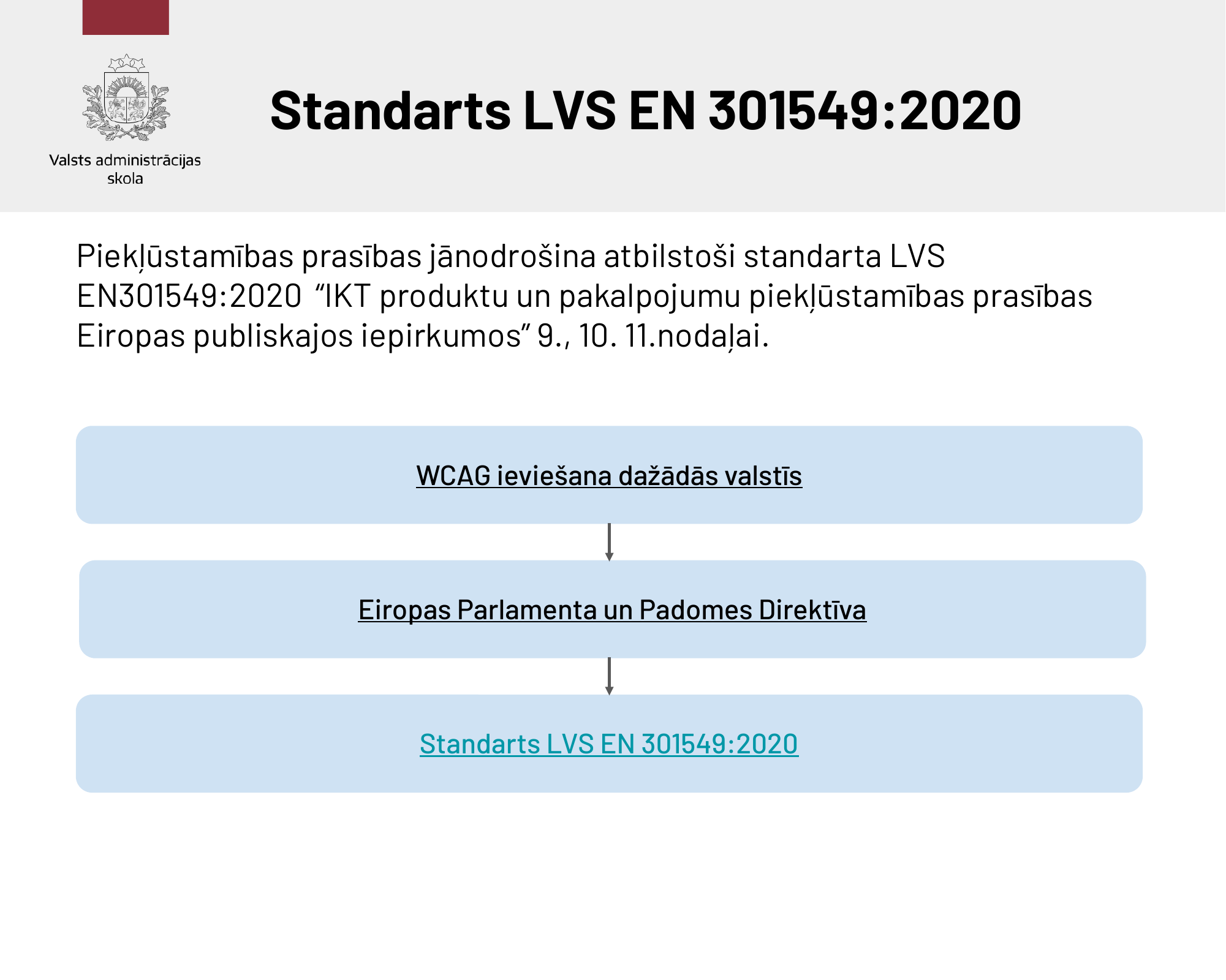

# Standarts LVS EN 301549:2020
Piekļūstamības prasības jānodrošina atbilstoši standarta LVS EN301549:2020  “IKT produktu un pakalpojumu piekļūstamības prasības Eiropas publiskajos iepirkumos” 9., 10. 11.nodaļai.

WCAG ieviešana dažādās valstīs

Eiropas Parlamenta un Padomes Direktīva

Standarts LVS EN 301549:2020